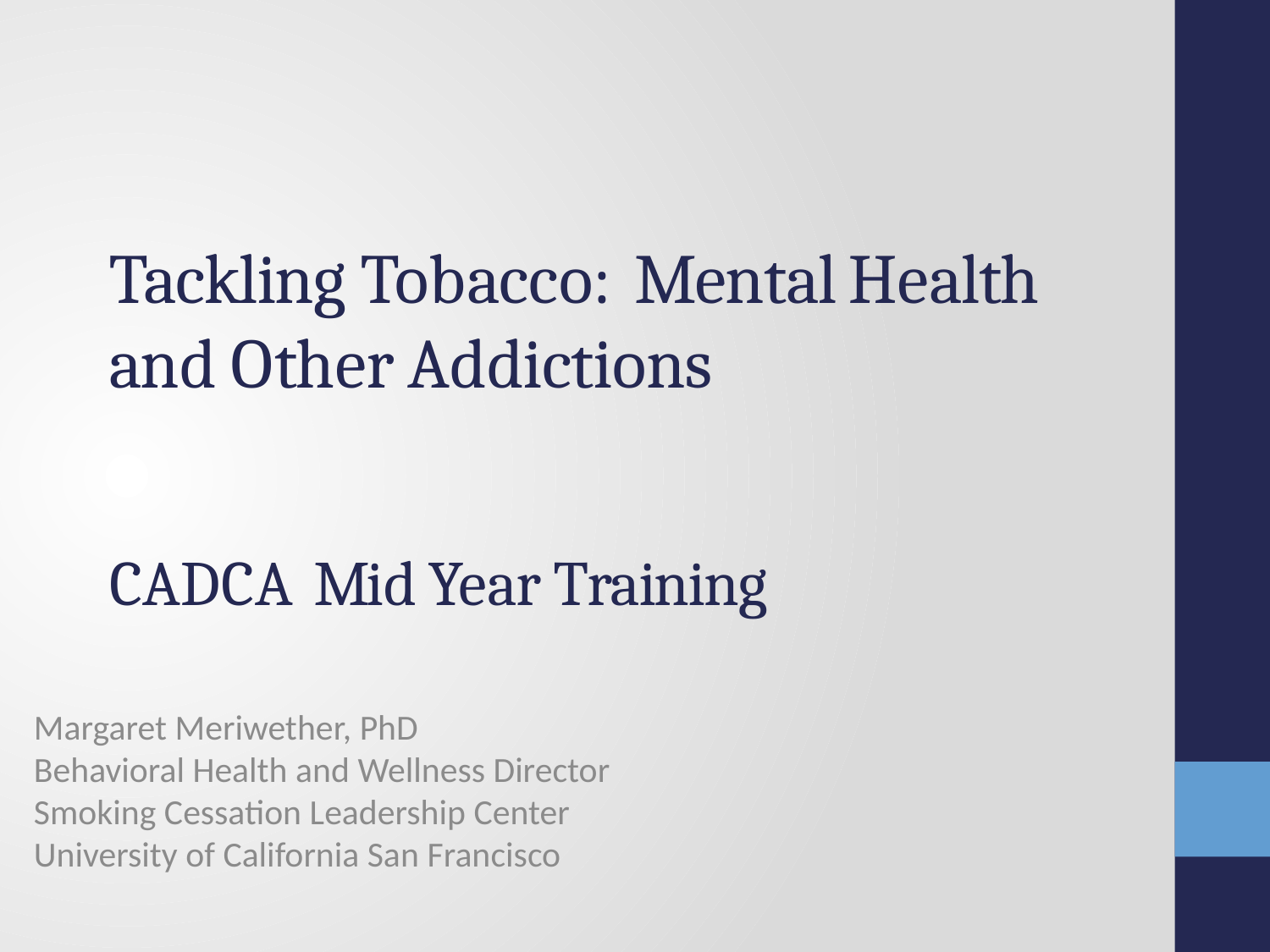

# Tackling Tobacco:  Mental Health and Other Addictions CADCA  Mid Year Training

Margaret Meriwether, PhD
Behavioral Health and Wellness Director
Smoking Cessation Leadership Center
University of California San Francisco